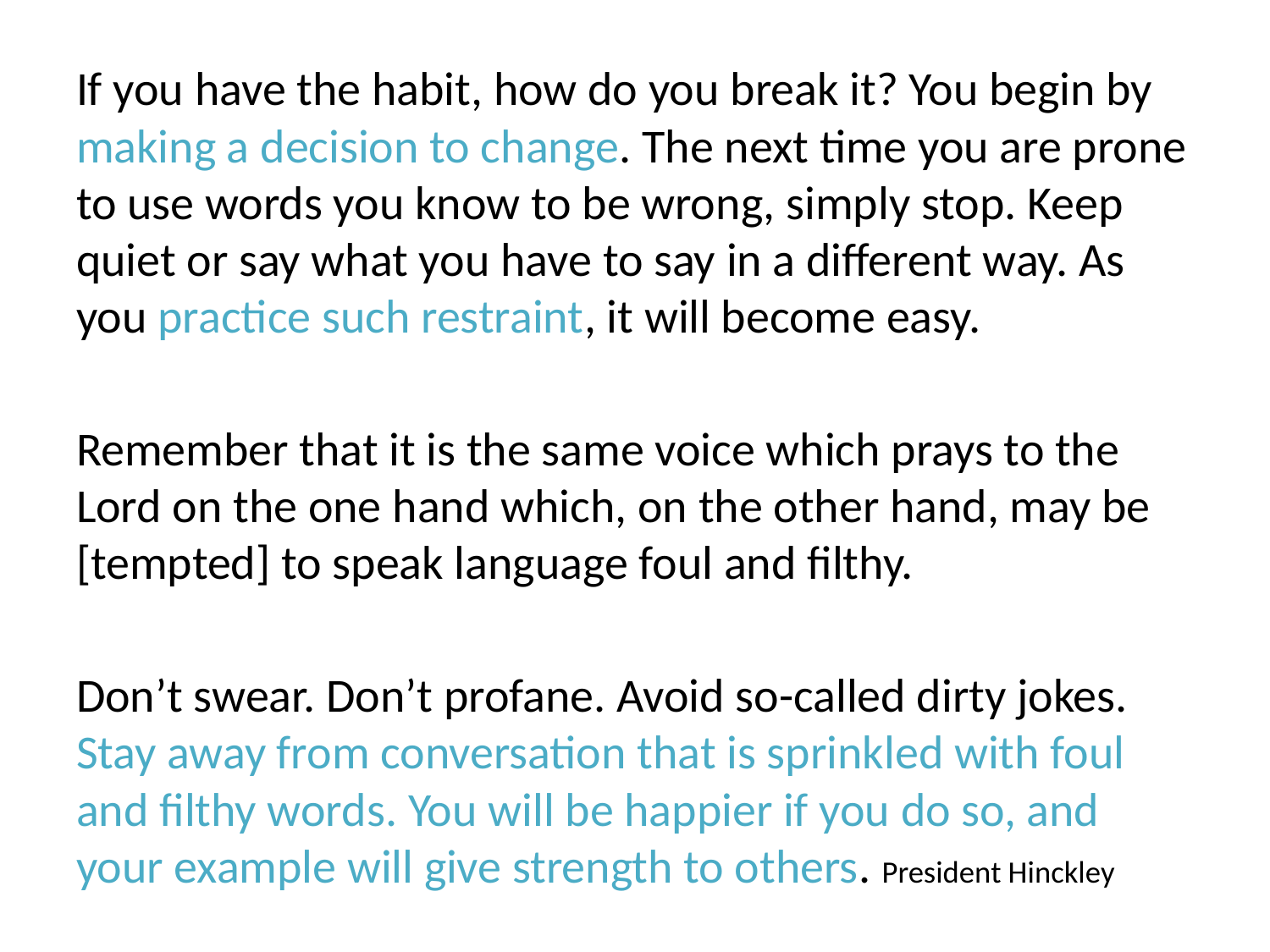

If you have the habit, how do you break it? You begin by making a decision to change. The next time you are prone to use words you know to be wrong, simply stop. Keep quiet or say what you have to say in a different way. As you practice such restraint, it will become easy.

Remember that it is the same voice which prays to the Lord on the one hand which, on the other hand, may be [tempted] to speak language foul and filthy.

Don’t swear. Don’t profane. Avoid so-called dirty jokes. Stay away from conversation that is sprinkled with foul and filthy words. You will be happier if you do so, and your example will give strength to others. President Hinckley